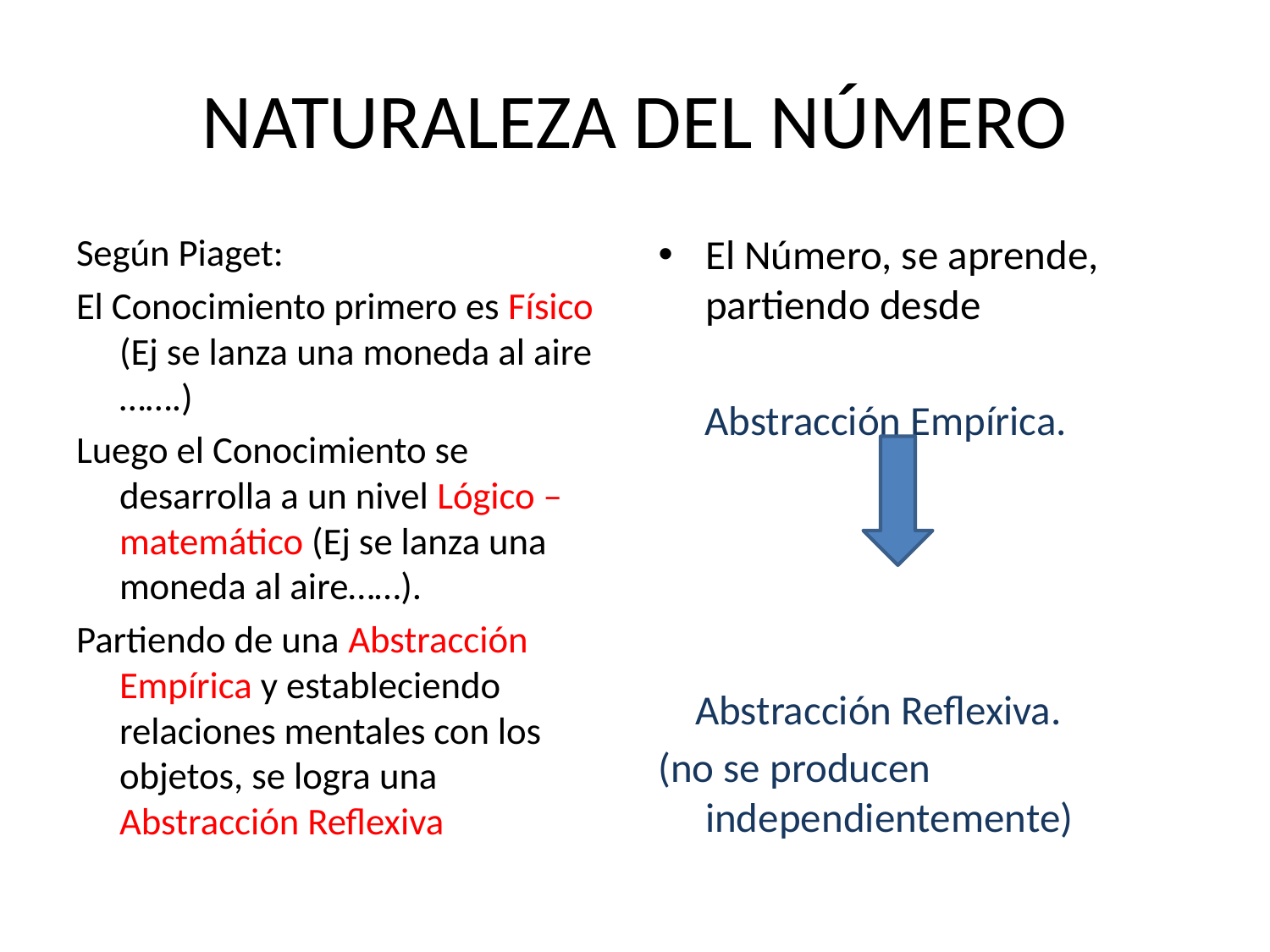

# NATURALEZA DEL NÚMERO
Según Piaget:
El Conocimiento primero es Físico (Ej se lanza una moneda al aire …….)
Luego el Conocimiento se desarrolla a un nivel Lógico –matemático (Ej se lanza una moneda al aire……).
Partiendo de una Abstracción Empírica y estableciendo relaciones mentales con los objetos, se logra una Abstracción Reflexiva

El Número, se aprende, partiendo desde

     Abstracción Empírica.

    Abstracción Reflexiva.
(no se producen independientemente)